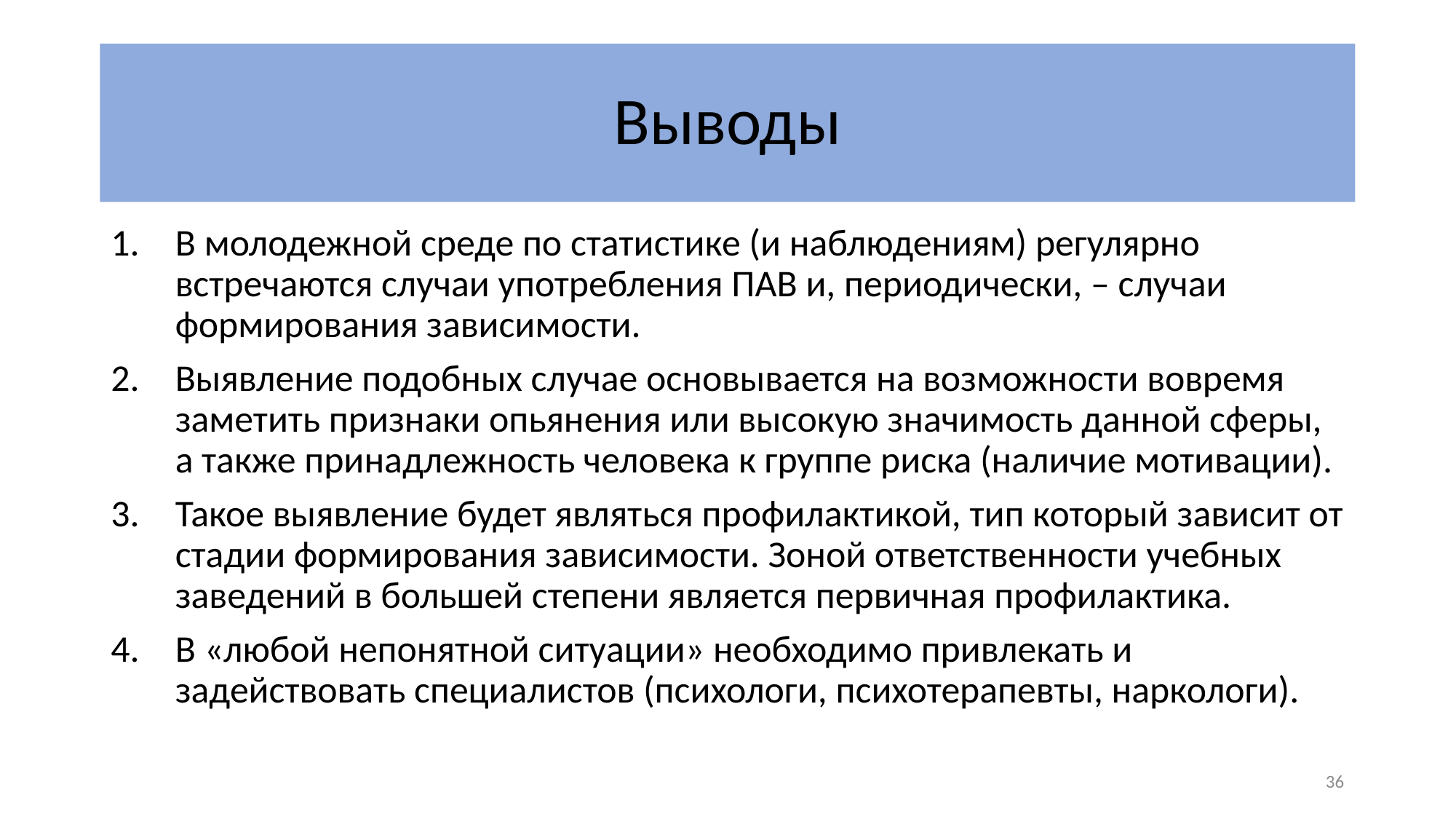

# Выводы
В молодежной среде по статистике (и наблюдениям) регулярно встречаются случаи употребления ПАВ и, периодически, – случаи формирования зависимости.
Выявление подобных случае основывается на возможности вовремя заметить признаки опьянения или высокую значимость данной сферы, а также принадлежность человека к группе риска (наличие мотивации).
Такое выявление будет являться профилактикой, тип который зависит от стадии формирования зависимости. Зоной ответственности учебных заведений в большей степени является первичная профилактика.
В «любой непонятной ситуации» необходимо привлекать и задействовать специалистов (психологи, психотерапевты, наркологи).

36